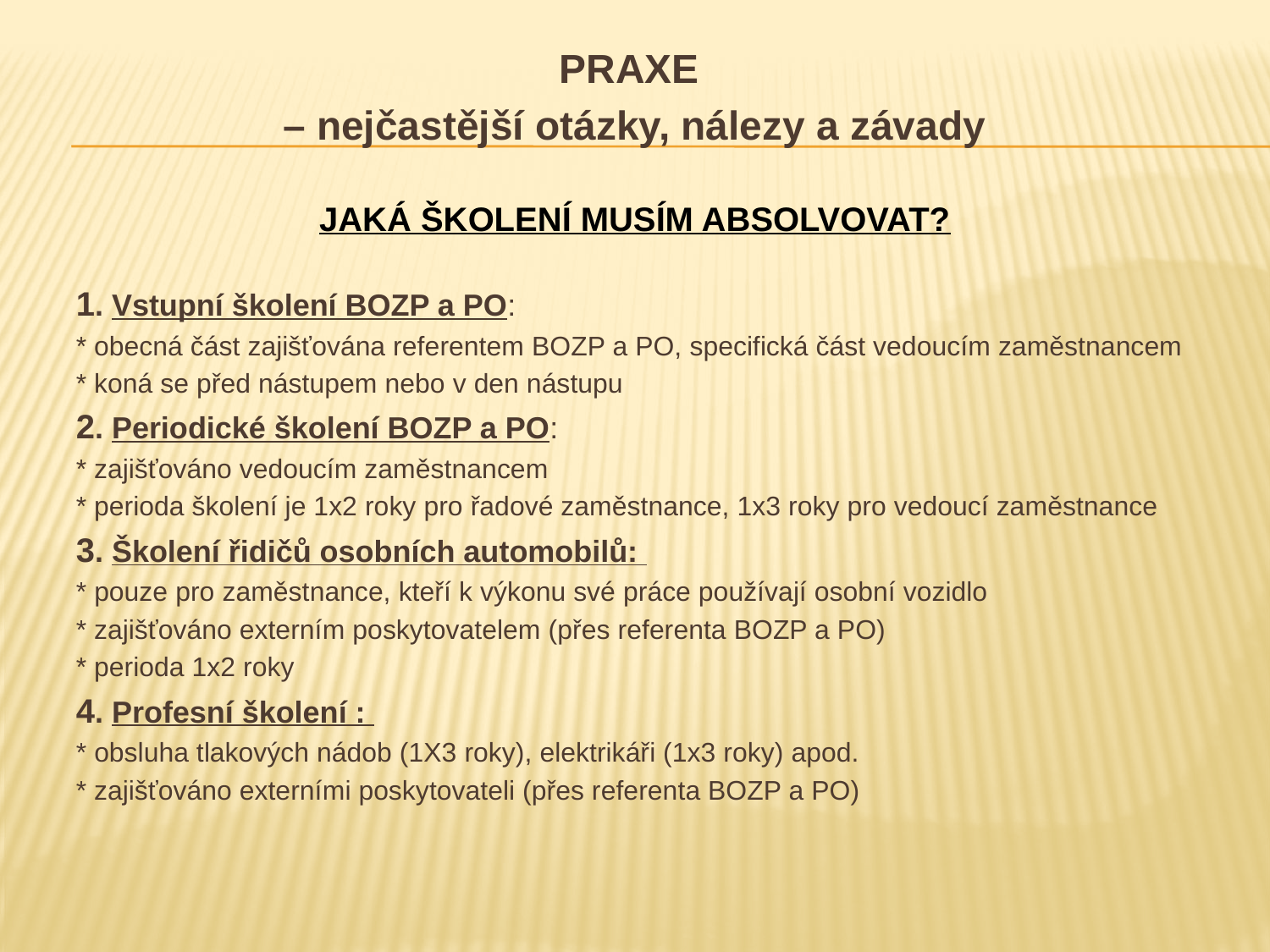

PRAXE
– nejčastější otázky, nálezy a závady

JAKÁ ŠKOLENÍ MUSÍM ABSOLVOVAT?

1. Vstupní školení BOZP a PO:
* obecná část zajišťována referentem BOZP a PO, specifická část vedoucím zaměstnancem
* koná se před nástupem nebo v den nástupu
2. Periodické školení BOZP a PO:
* zajišťováno vedoucím zaměstnancem
* perioda školení je 1x2 roky pro řadové zaměstnance, 1x3 roky pro vedoucí zaměstnance
3. Školení řidičů osobních automobilů:
* pouze pro zaměstnance, kteří k výkonu své práce používají osobní vozidlo
* zajišťováno externím poskytovatelem (přes referenta BOZP a PO)
* perioda 1x2 roky
4. Profesní školení :
* obsluha tlakových nádob (1X3 roky), elektrikáři (1x3 roky) apod.
* zajišťováno externími poskytovateli (přes referenta BOZP a PO)